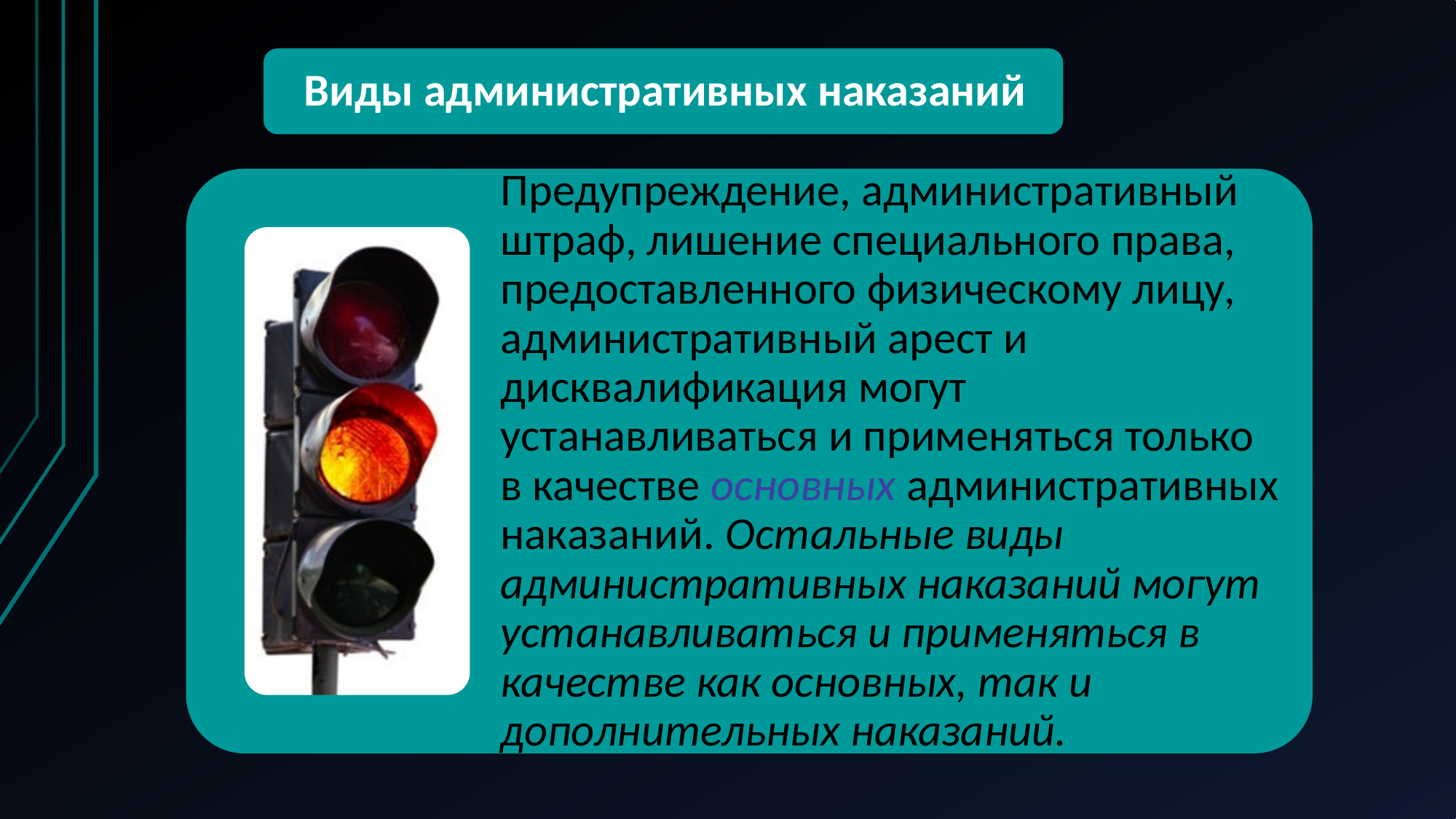

Виды административных наказаний
Предупреждение, административный штраф, лишение специального права, предоставленного физическому лицу, административный арест и дисквалификация могут устанавливаться и применяться только в качестве основных административных наказаний. Остальные виды административных наказаний могут устанавливаться и применяться в качестве как основных, так и дополнительных наказаний.